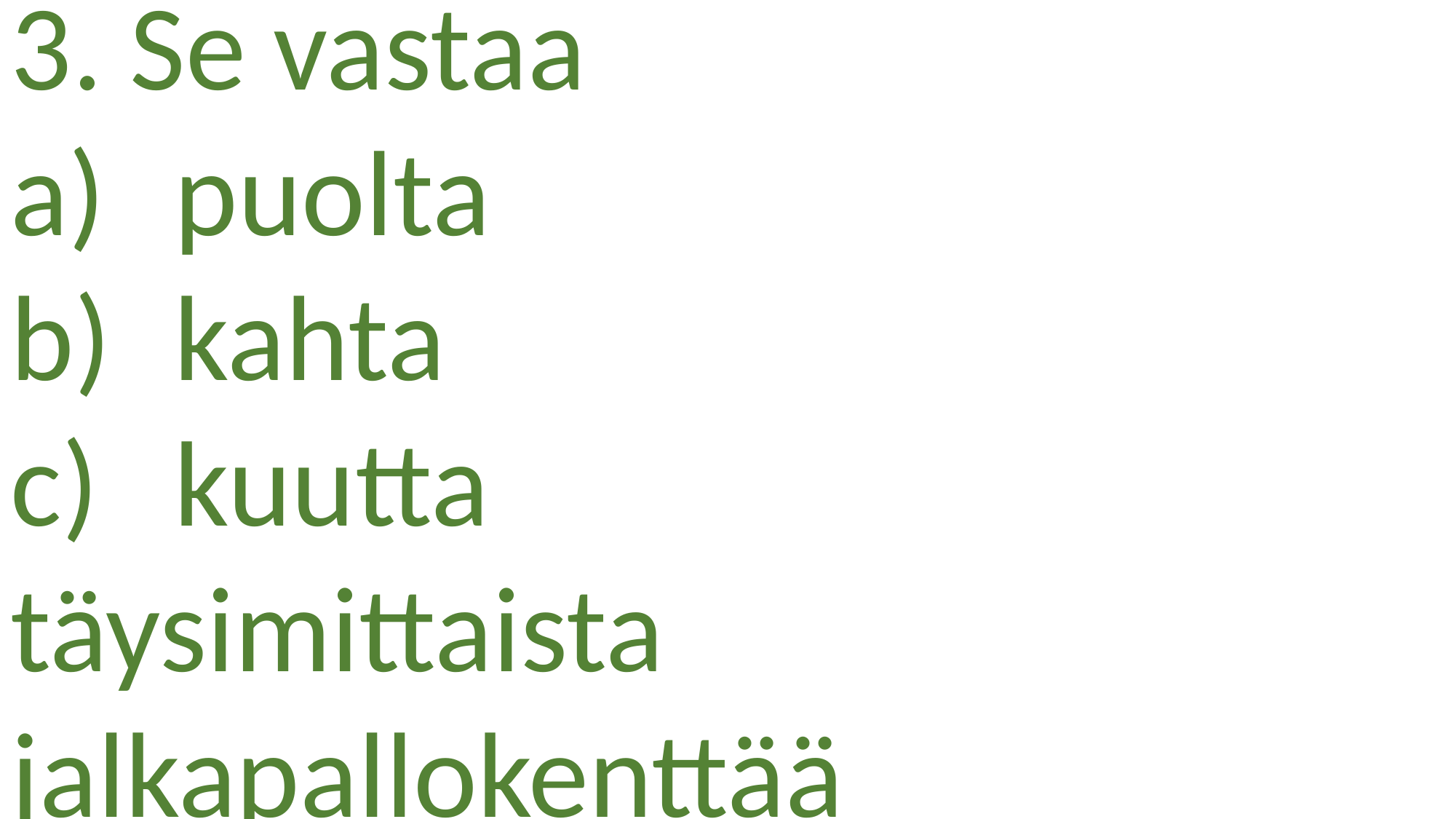

3. Se vastaa
puolta
kahta
kuutta
täysimittaista jalkapallokenttää